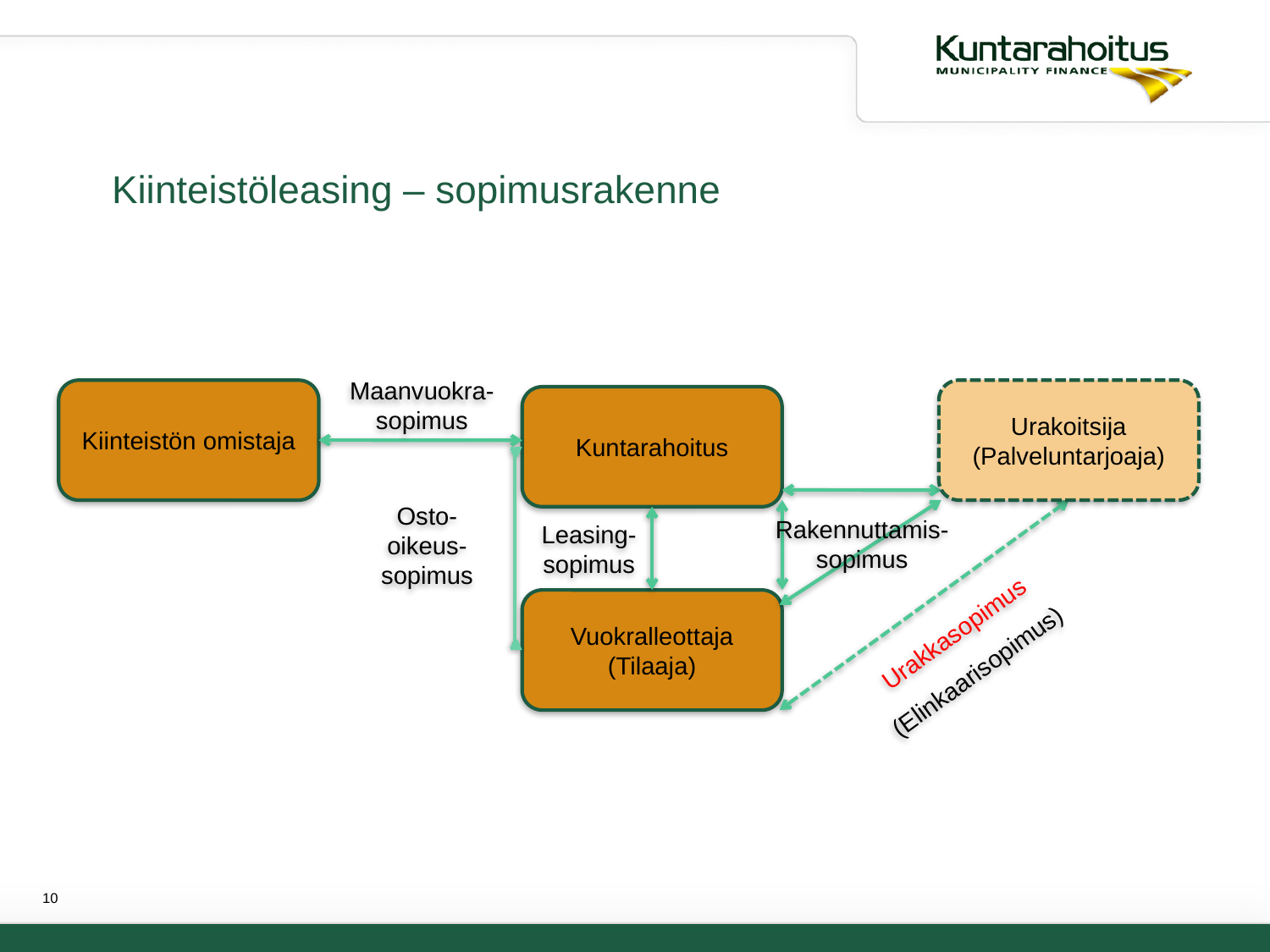

# Kiinteistöleasing – sopimusrakenne
Maanvuokra-
sopimus
Kiinteistön omistaja
Urakoitsija
(Palveluntarjoaja)
Kuntarahoitus
Osto-oikeus-sopimus
Rakennuttamis-sopimus
Leasing-sopimus
Vuokralleottaja
(Tilaaja)
Urakkasopimus
(Elinkaarisopimus)
10